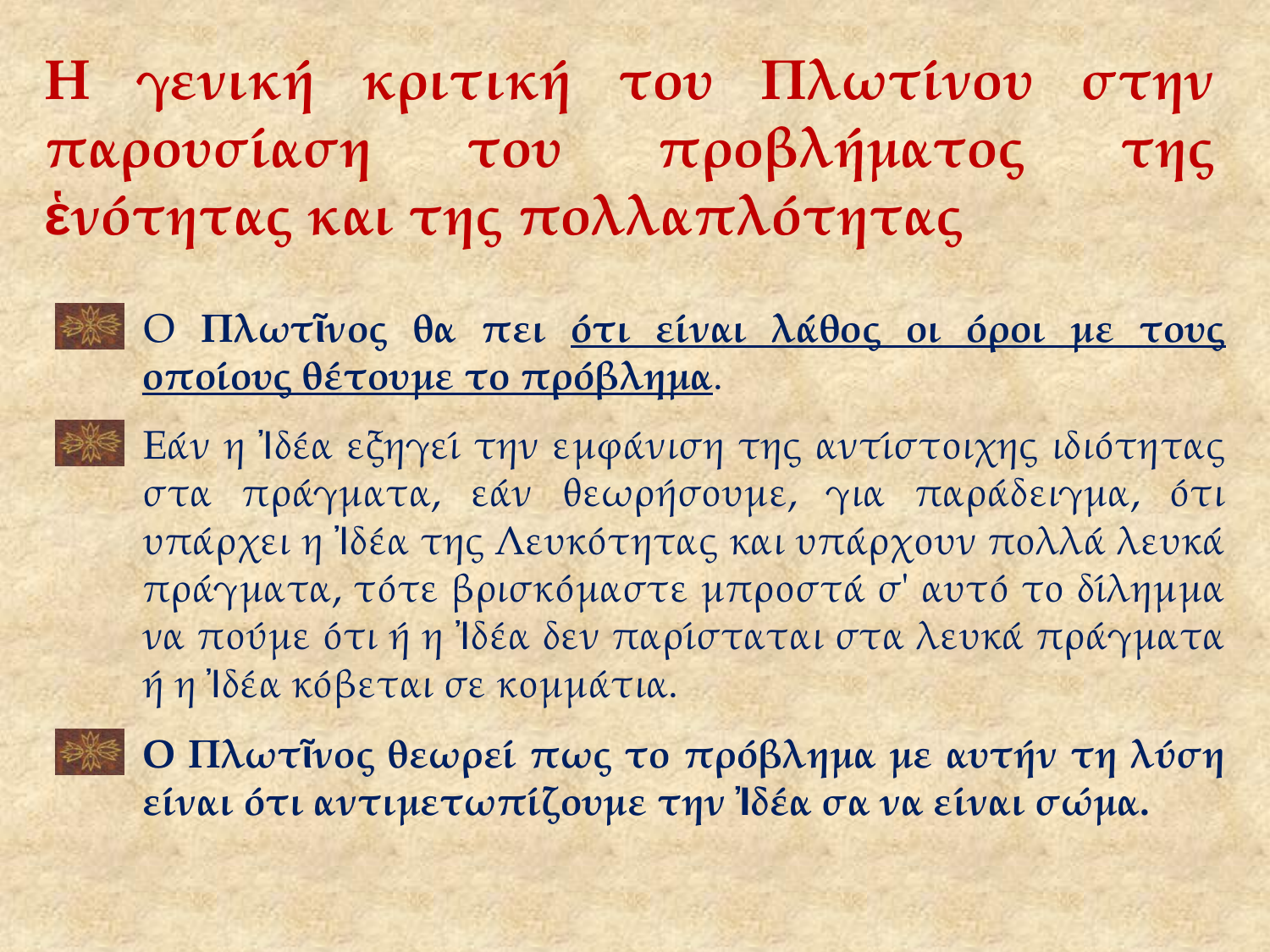

# Η γενική κριτική του Πλωτίνου στην παρουσίαση του προβλήματος της ἑνότητας και της πολλαπλότητας
Ο Πλωτῖνος θα πει ότι είναι λάθος οι όροι με τους οποίους θέτουμε το πρόβλημα.

Εάν η Ἰδέα εξηγεί την εμφάνιση της αντίστοιχης ιδιότητας στα πράγματα, εάν θεωρήσουμε, για παράδειγμα, ότι υπάρχει η Ἰδέα της Λευκότητας και υπάρχουν πολλά λευκά πράγματα, τότε βρισκόμαστε μπροστά σ' αυτό το δίλημμα να πούμε ότι ή η Ἰδέα δεν παρίσταται στα λευκά πράγματα ή η Ἰδέα κόβεται σε κομμάτια.

Ο Πλωτῖνος θεωρεί πως το πρόβλημα με αυτήν τη λύση είναι ότι αντιμετωπίζουμε την Ἰδέα σα να είναι σώμα.